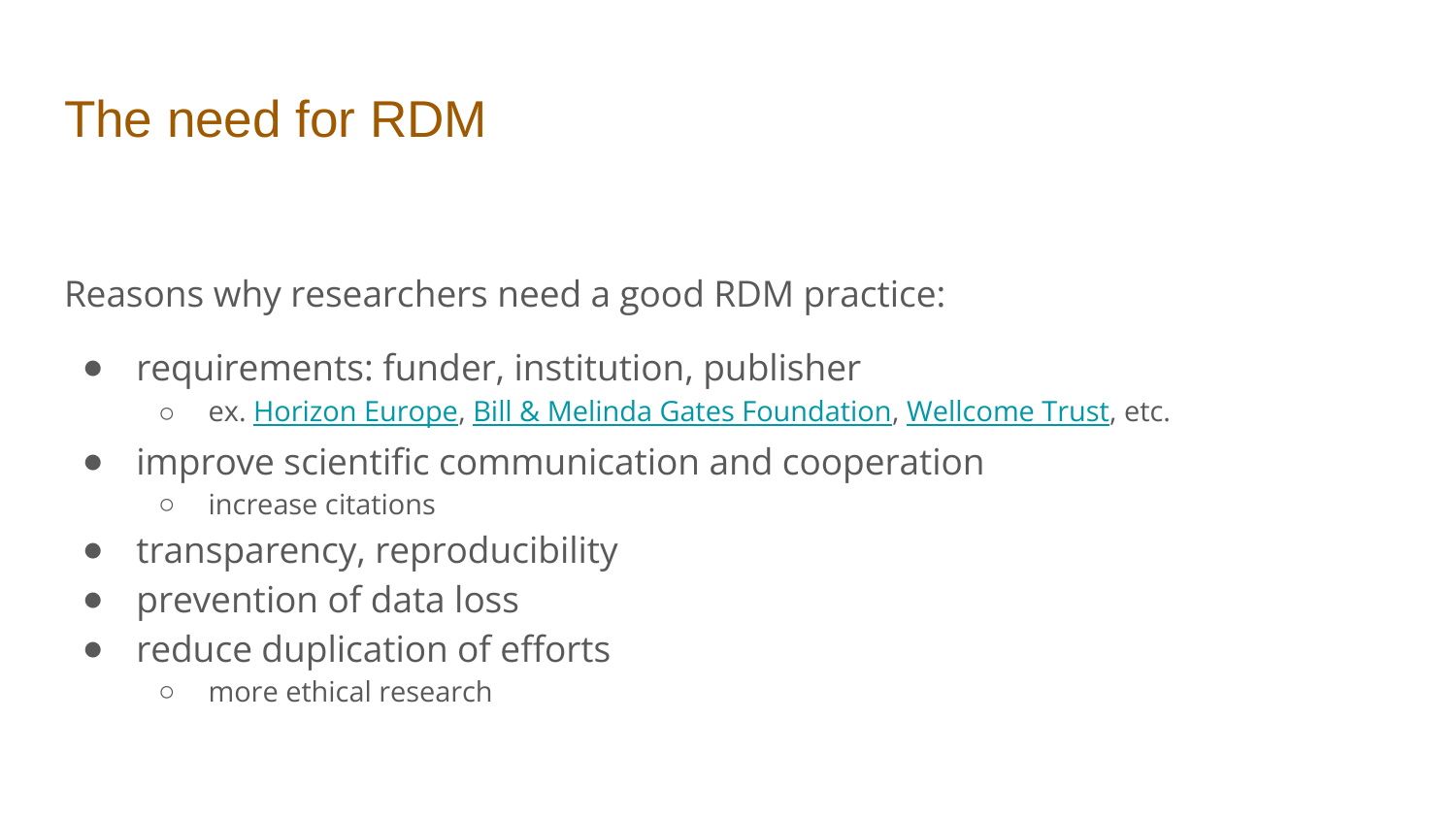

# The need for RDM

Reasons why researchers need a good RDM practice:
requirements: funder, institution, publisher
ex. Horizon Europe, Bill & Melinda Gates Foundation, Wellcome Trust, etc.
improve scientific communication and cooperation
increase citations
transparency, reproducibility
prevention of data loss
reduce duplication of efforts
more ethical research